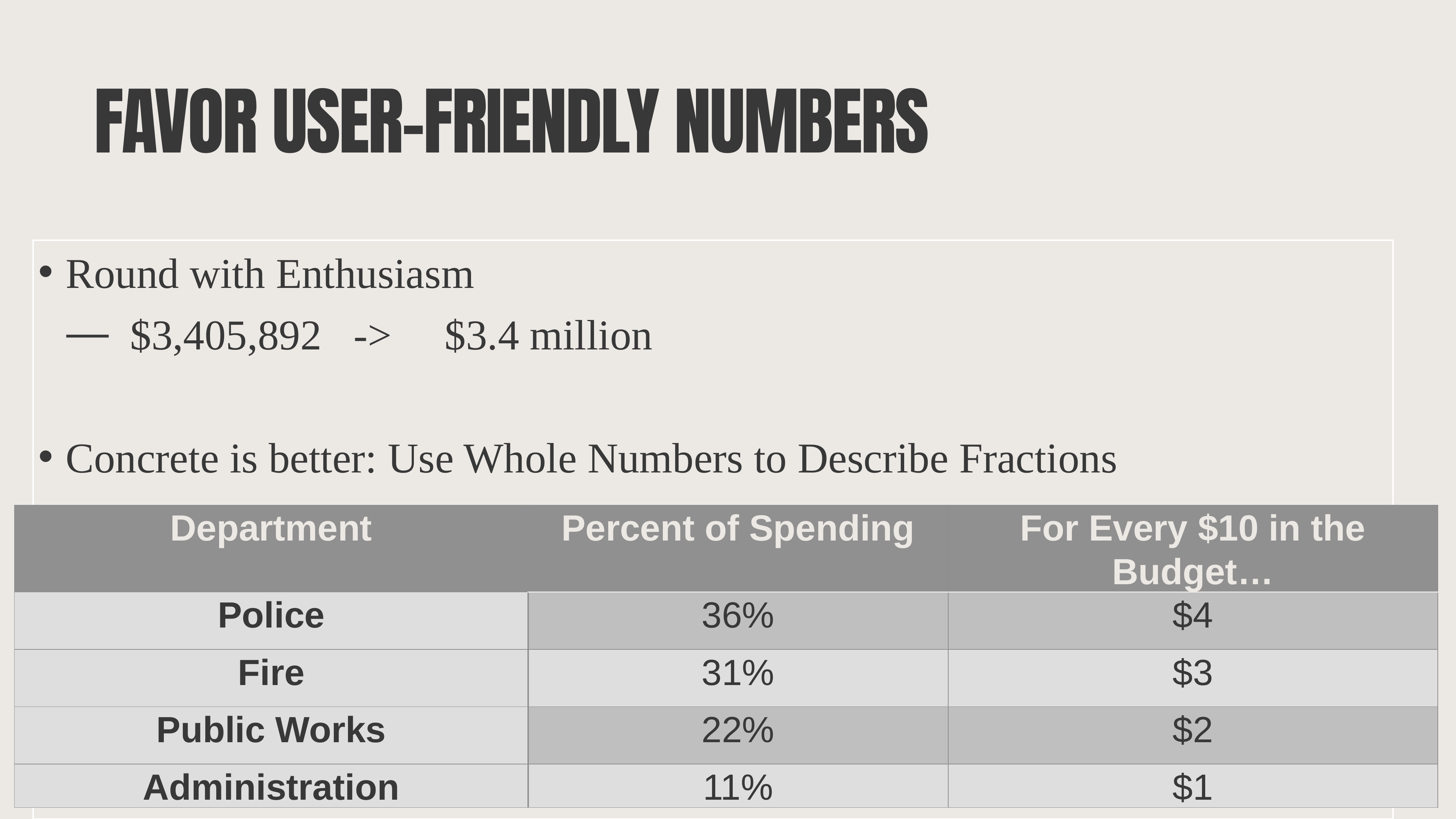

# Favor User-Friendly Numbers
Round with Enthusiasm
  $3,405,892   ->     $3.4 million

Concrete is better: Use Whole Numbers to Describe Fractions

| Department | Percent of Spending | For Every $10 in the Budget… |
| --- | --- | --- |
| Police | 36% | $4 |
| Fire | 31% | $3 |
| Public Works | 22% | $2 |
| Administration | 11% | $1 |